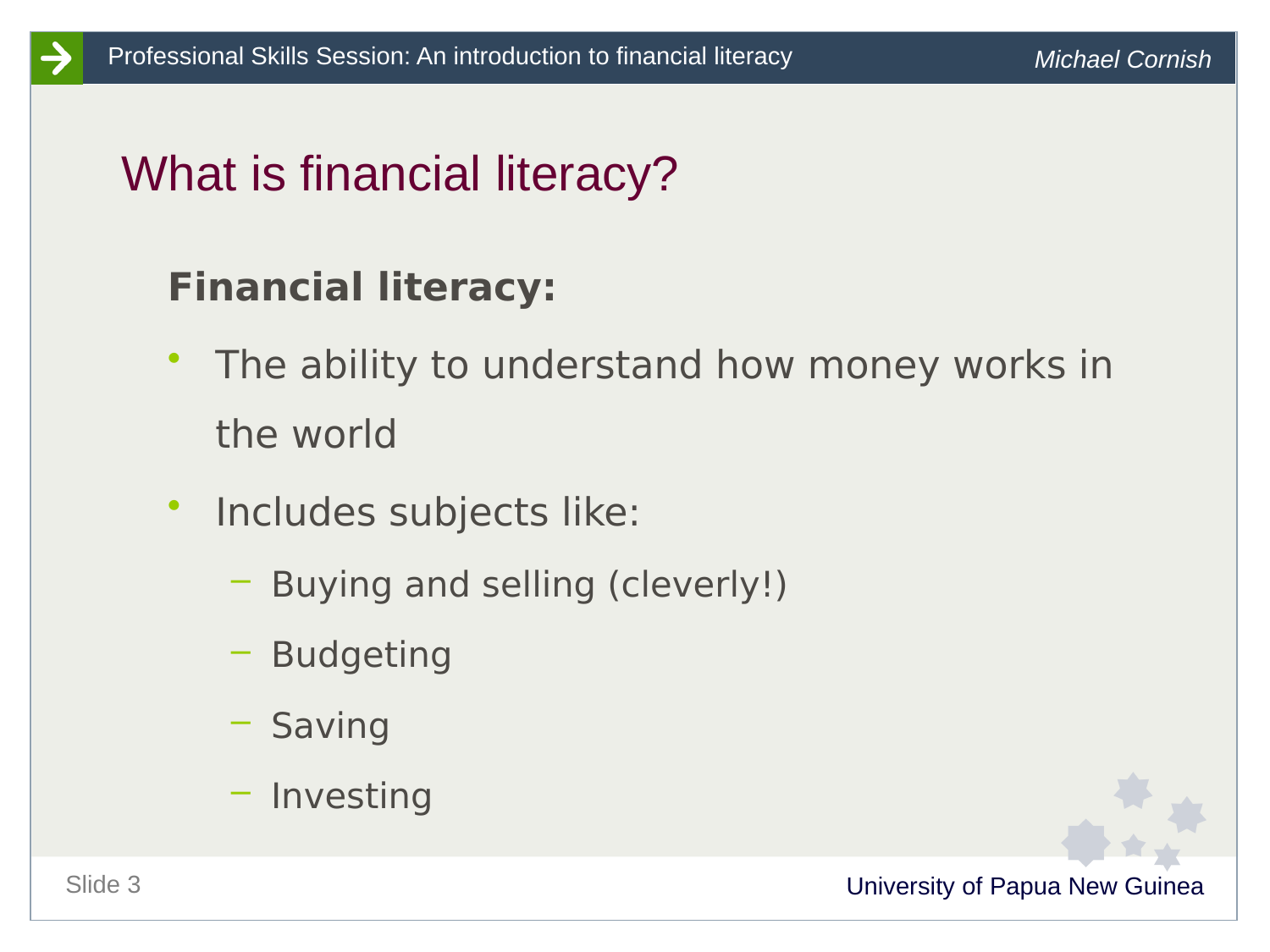

# What is financial literacy?
Financial literacy:
The ability to understand how money works in the world
Includes subjects like:
Buying and selling (cleverly!)
Budgeting
Saving
Investing